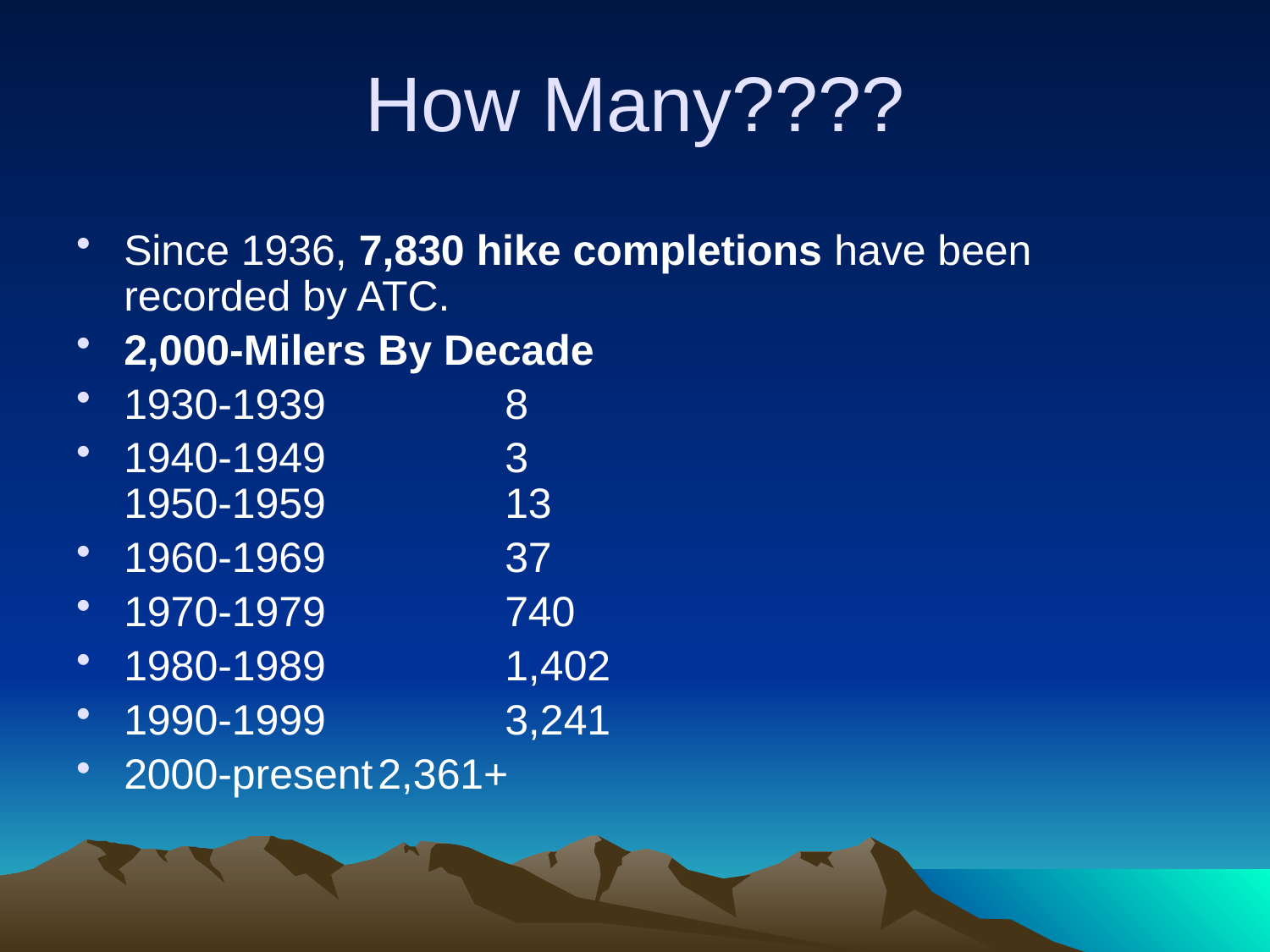

# How Many????
Since 1936, 7,830 hike completions have been recorded by ATC.
2,000-Milers By Decade
1930-1939		8
1940-1949		3
1950-1959		13
1960-1969		37
1970-1979		740
1980-1989		1,402
1990-1999		3,241
2000-present	2,361+